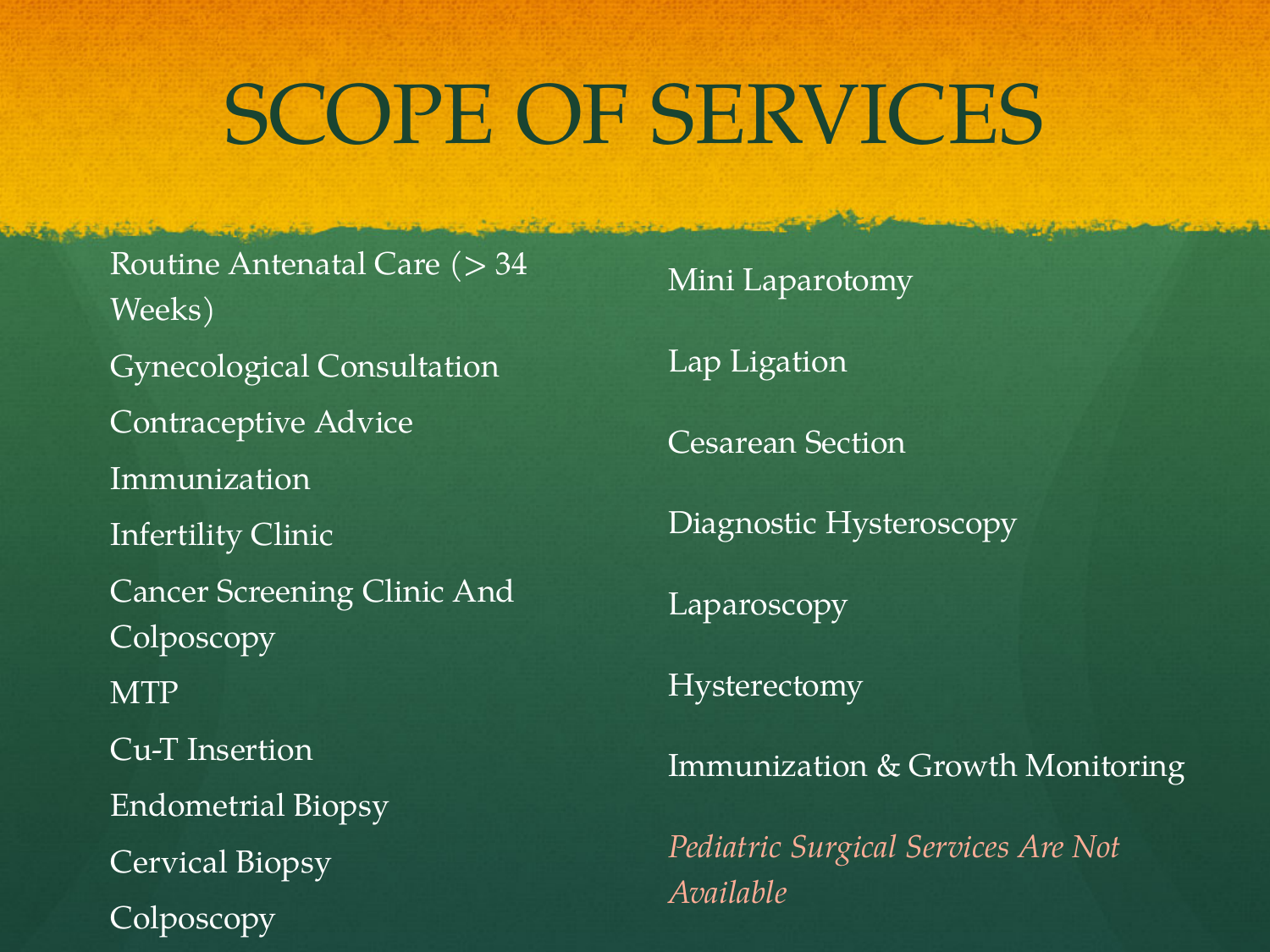

# SCOPE OF SERVICES
Routine Antenatal Care (> 34 Weeks)
Gynecological Consultation
Contraceptive Advice
Immunization
Infertility Clinic
Cancer Screening Clinic And Colposcopy
MTP
Cu-T Insertion
Endometrial Biopsy
Cervical Biopsy
Colposcopy

Mini Laparotomy
Lap Ligation
Cesarean Section
Diagnostic Hysteroscopy
Laparoscopy
Hysterectomy
Immunization & Growth Monitoring
Pediatric Surgical Services Are Not Available